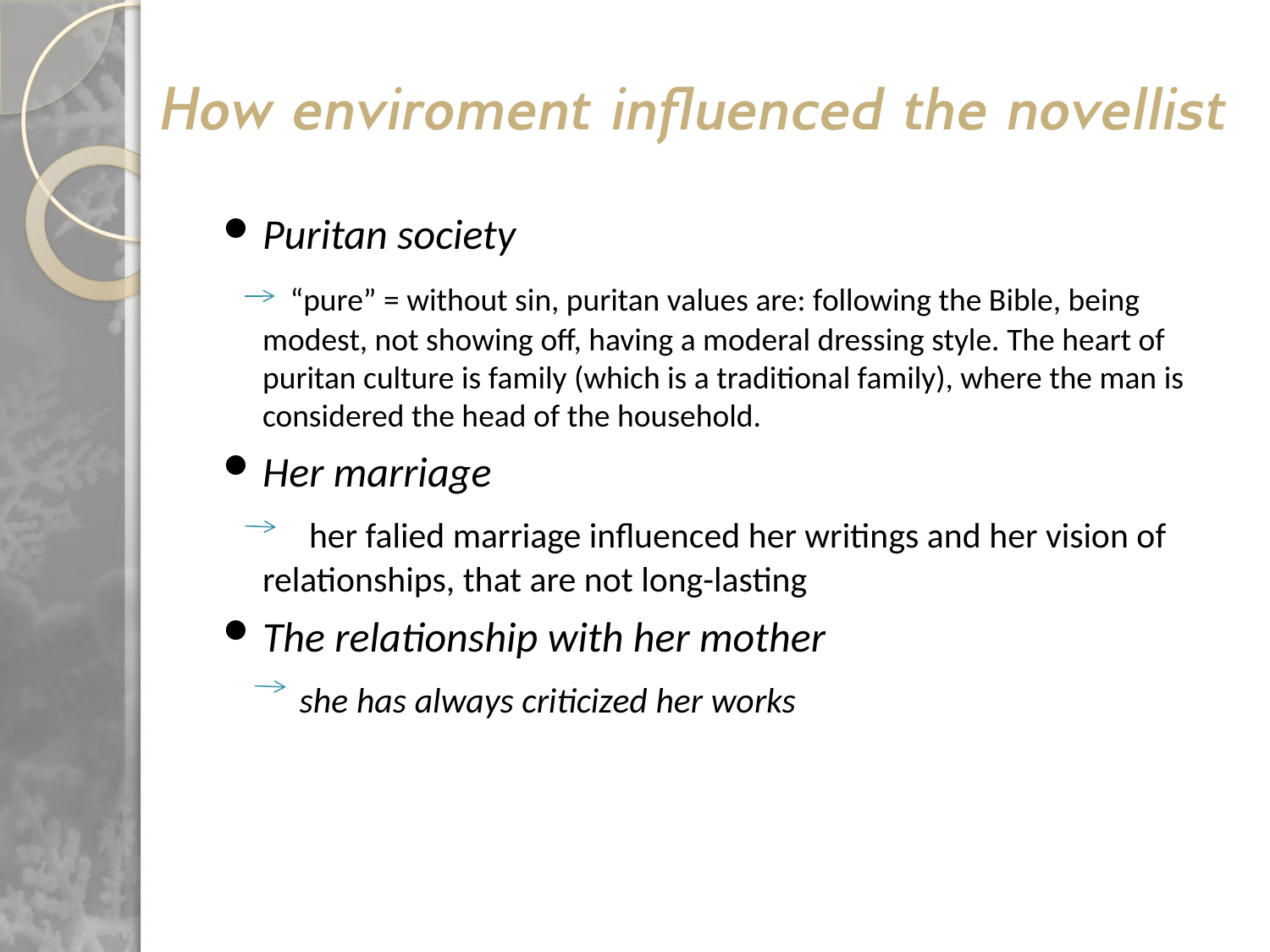

# How enviroment influenced the novellist
Puritan society
       “pure” = without sin, puritan values are: following the Bible, being modest, not showing off, having a moderal dressing style. The heart of puritan culture is family (which is a traditional family), where the man is considered the head of the household.
Her marriage
         her falied marriage influenced her writings and her vision of relationships, that are not long-lasting
The relationship with her mother
        she has always criticized her works